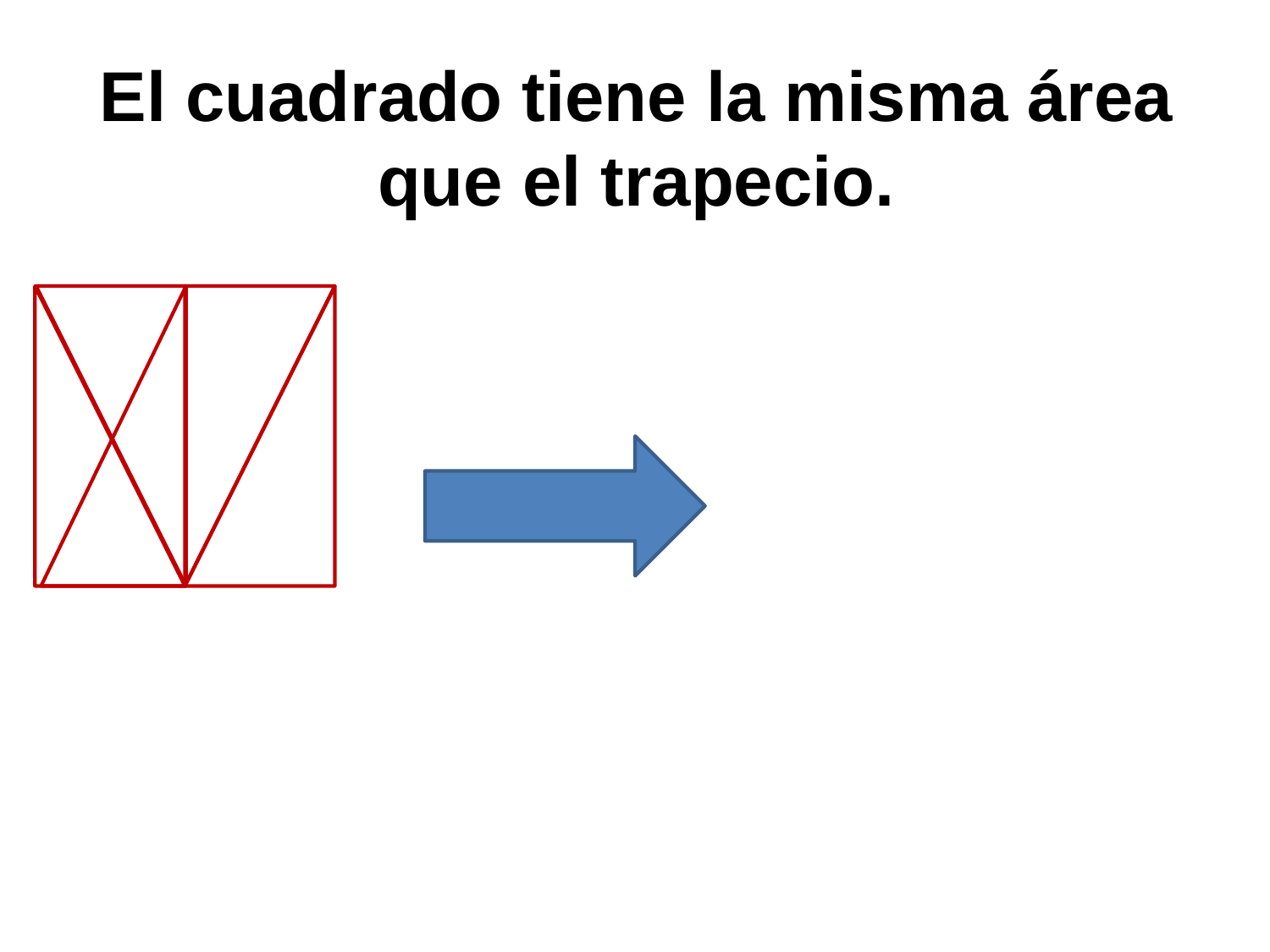

El cuadrado tiene la misma área que el trapecio.